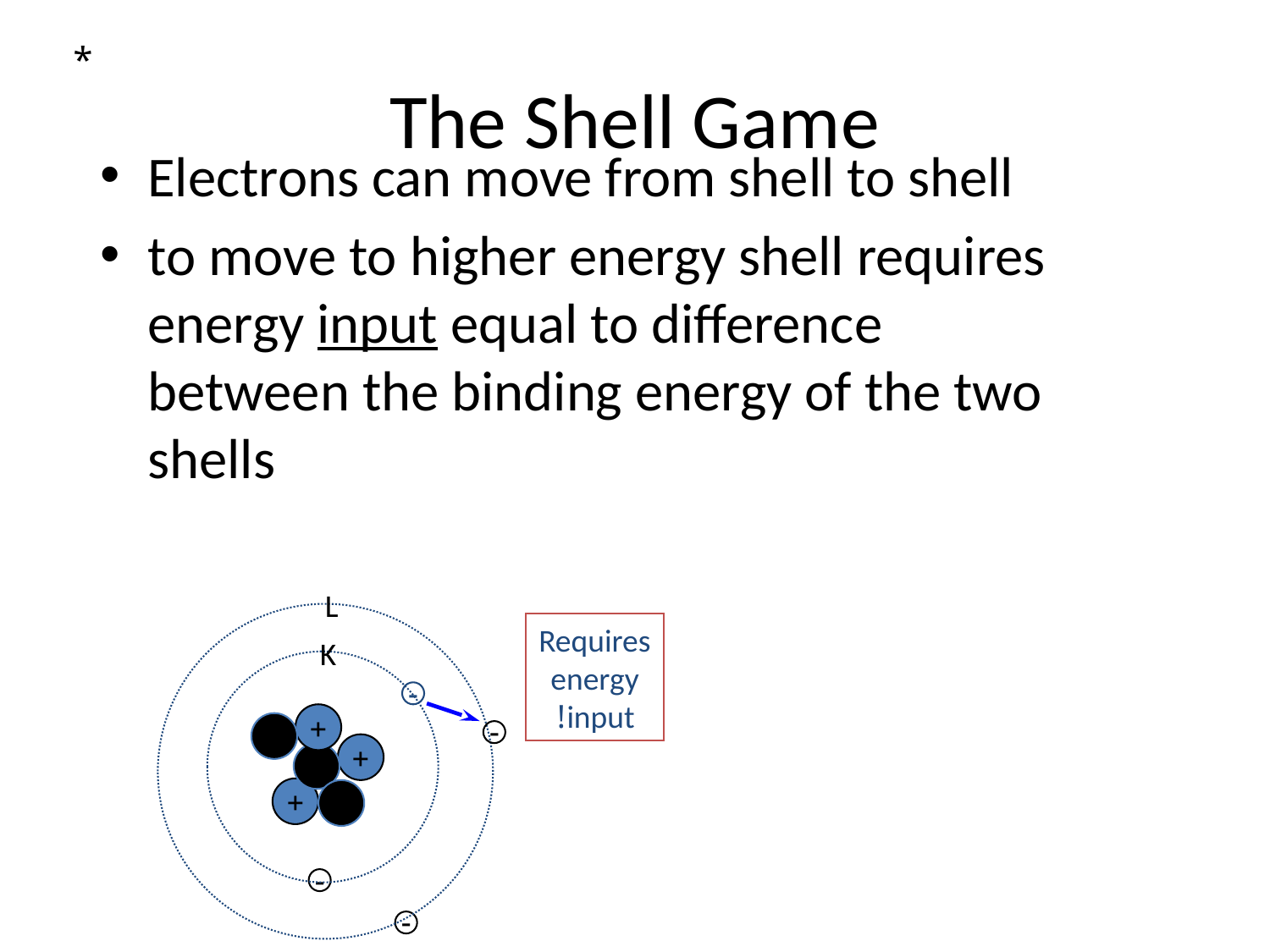

*
# The Shell Game
Electrons can move from shell to shell
to move to higher energy shell requires energy input equal to difference between the binding energy of the two shells
L

Requires
energy
input!
K

-

+
~
-
+
~
+
~
-
-